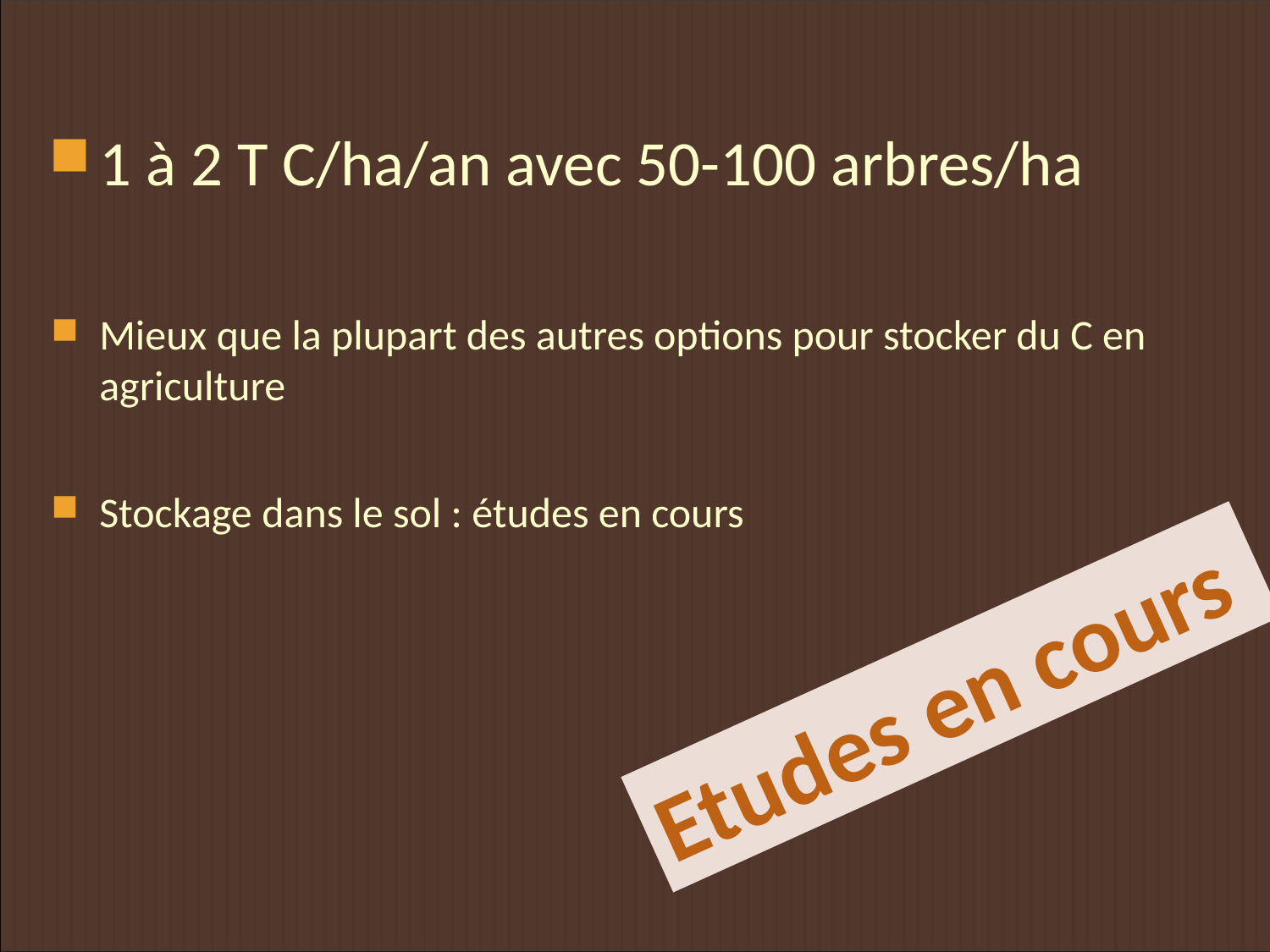

1 à 2 T C/ha/an avec 50-100 arbres/ha

Mieux que la plupart des autres options pour stocker du C en agriculture

Stockage dans le sol : études en cours
Etudes en cours